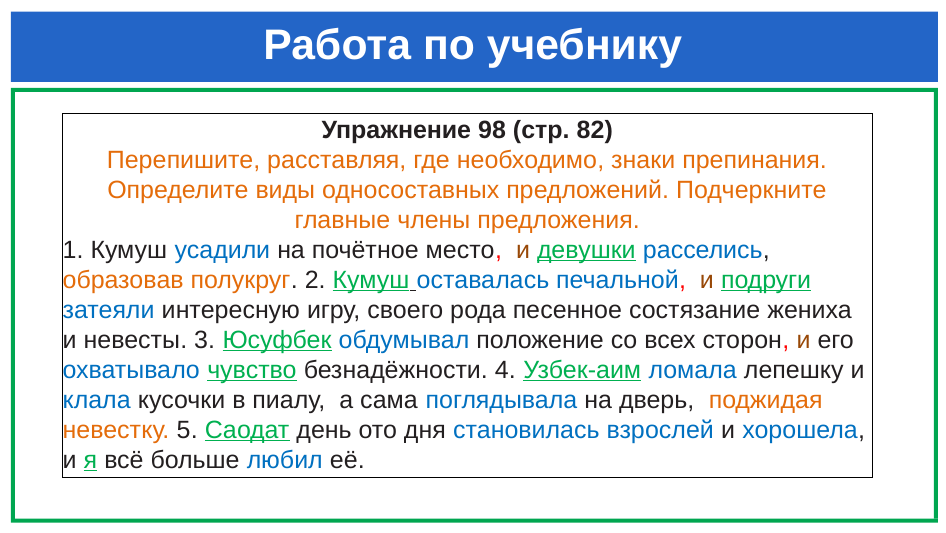

# Работа по учебнику
Упражнение 98 (стр. 82)
Перепишите, расставляя, где необходимо, знаки препинания. Определите виды односоставных предложений. Подчеркните главные члены предложения.
1. Кумуш усадили на почётное место,  и девушки расселись,  образовав полукруг. 2. Кумуш оставалась печальной,  и подруги затеяли интересную игру, своего рода песенное состязание жениха и невесты. 3. Юсуфбек обдумывал положение со всех сторон, и его охватывало чувство безнадёжности. 4. Узбек-аим ломала лепешку и клала кусочки в пиалу,  а сама поглядывала на дверь,  поджидая невестку. 5. Саодат день ото дня становилась взрослей и хорошела,  и я всё больше любил её.